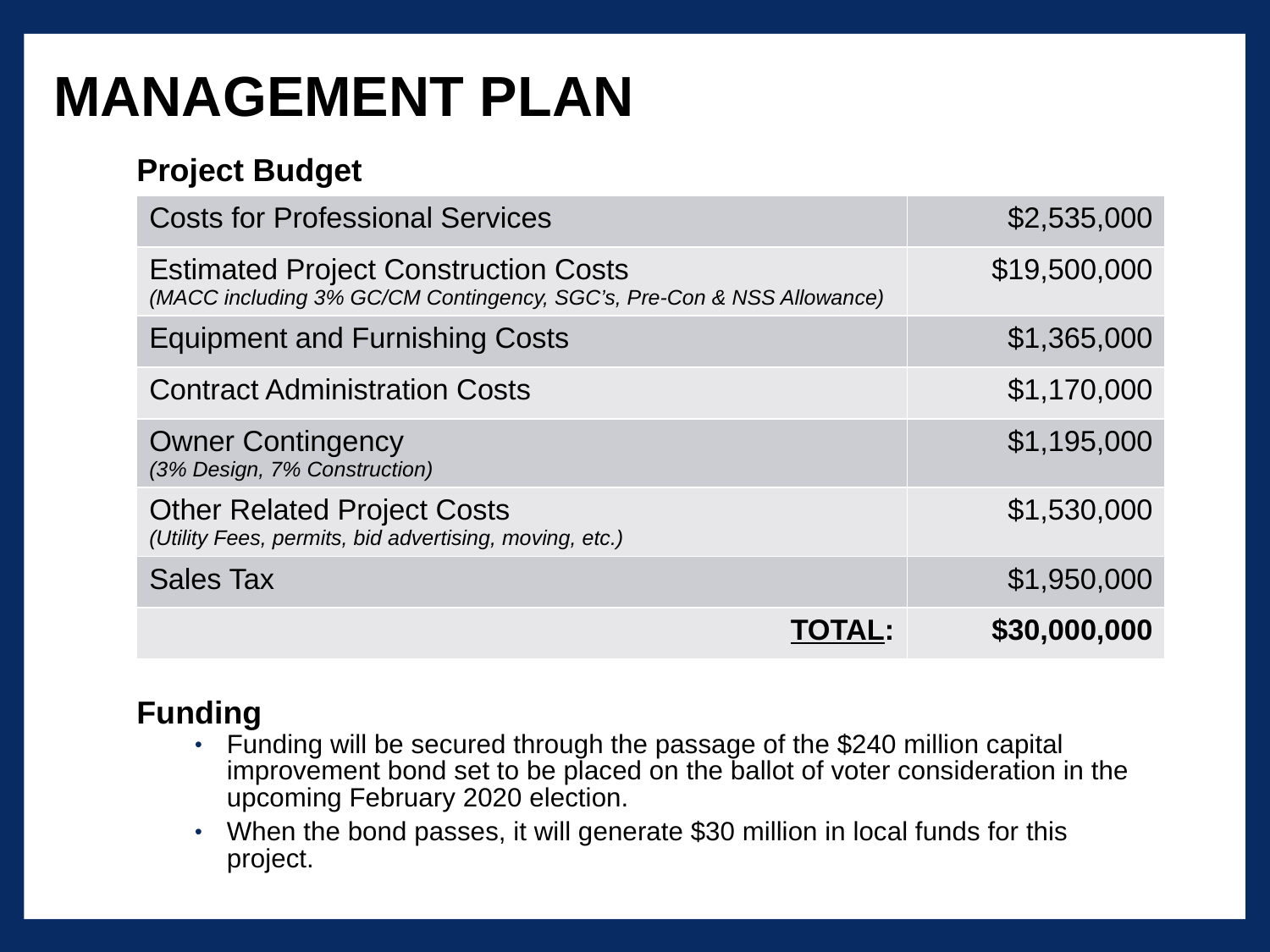

MANAGEMENT PLAN
Project Budget

| Costs for Professional Services | $2,535,000 |
| --- | --- |
| Estimated Project Construction Costs (MACC including 3% GC/CM Contingency, SGC’s, Pre-Con & NSS Allowance) | $19,500,000 |
| Equipment and Furnishing Costs | $1,365,000 |
| Contract Administration Costs | $1,170,000 |
| Owner Contingency (3% Design, 7% Construction) | $1,195,000 |
| Other Related Project Costs (Utility Fees, permits, bid advertising, moving, etc.) | $1,530,000 |
| Sales Tax | $1,950,000 |
| TOTAL: | $30,000,000 |
Funding
Funding will be secured through the passage of the $240 million capital improvement bond set to be placed on the ballot of voter consideration in the upcoming February 2020 election.
When the bond passes, it will generate $30 million in local funds for this project.